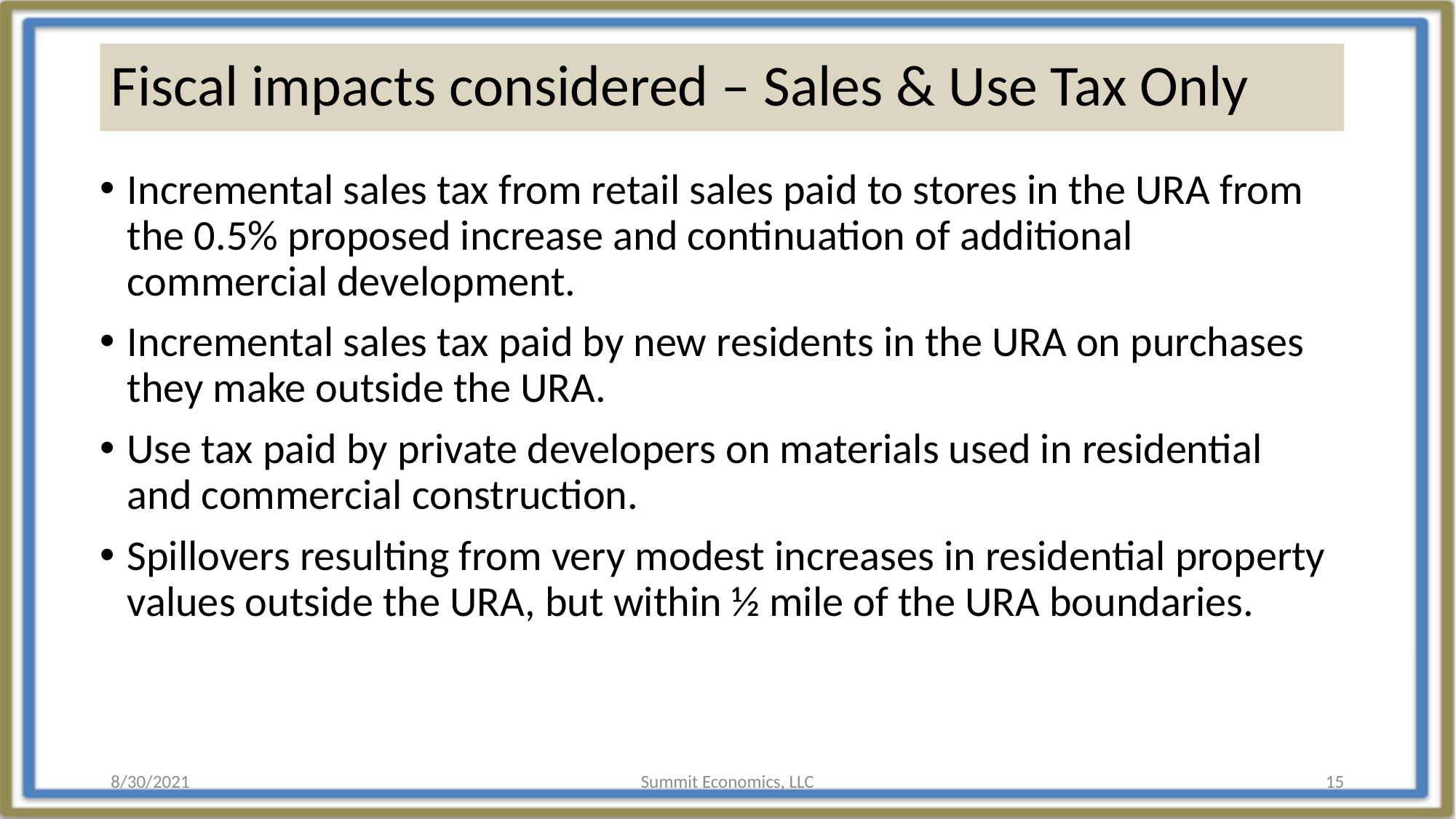

# Fiscal impacts considered – Sales & Use Tax Only
Incremental sales tax from retail sales paid to stores in the URA from the 0.5% proposed increase and continuation of additional commercial development.
Incremental sales tax paid by new residents in the URA on purchases they make outside the URA.
Use tax paid by private developers on materials used in residential and commercial construction.
Spillovers resulting from very modest increases in residential property values outside the URA, but within ½ mile of the URA boundaries.

8/30/2021
Summit Economics, LLC
15